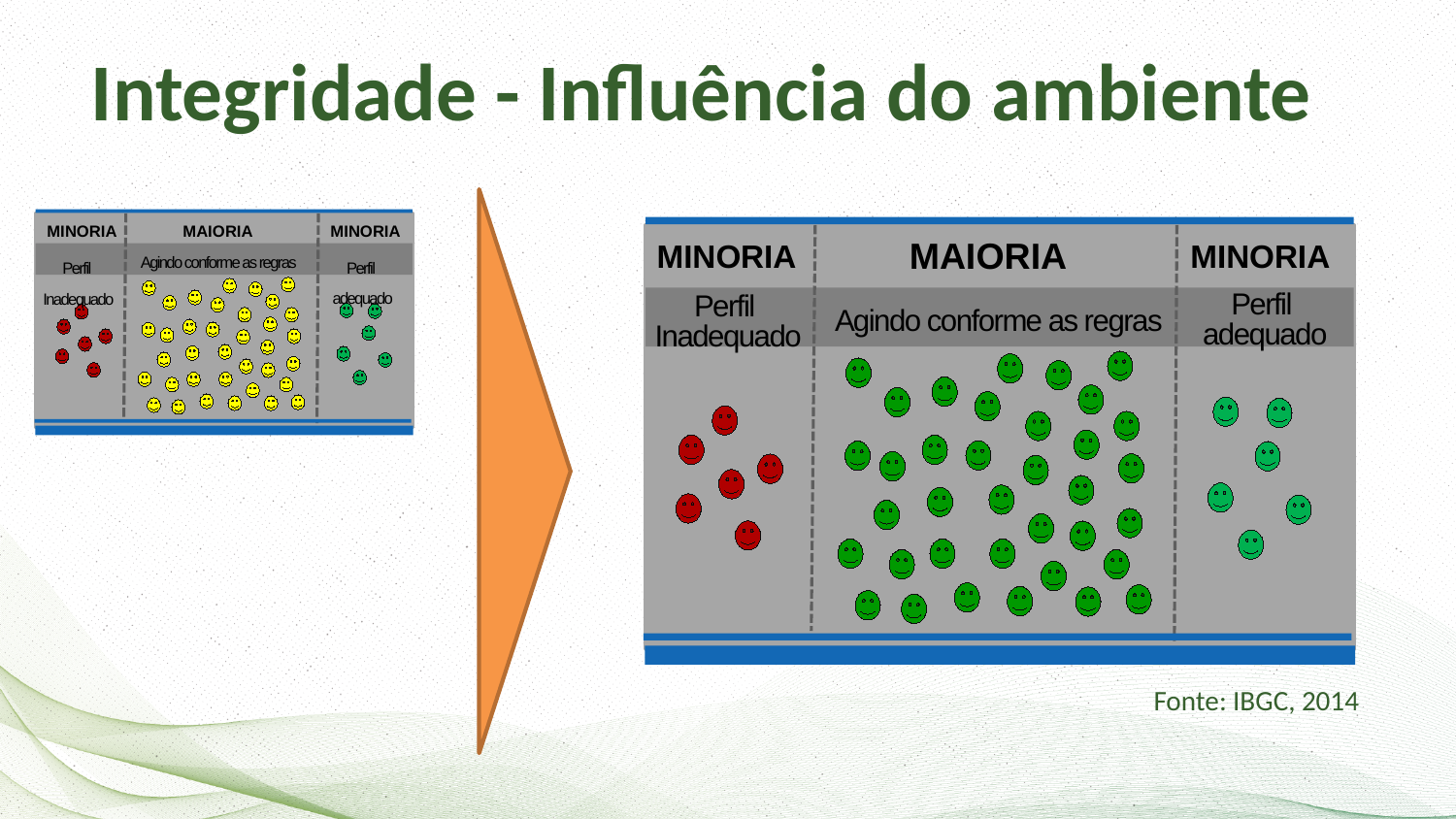

Integridade - Influência do ambiente

MINORIA
MAIORIA
Perfil
adequado
Perfil
Inadequado

Agindo conforme as regras

MINORIA

MAIORIA
MINORIA
MINORIA
Perfil
adequado
Perfil
Inadequado

Agindo conforme as regras

Fonte: IBGC, 2014